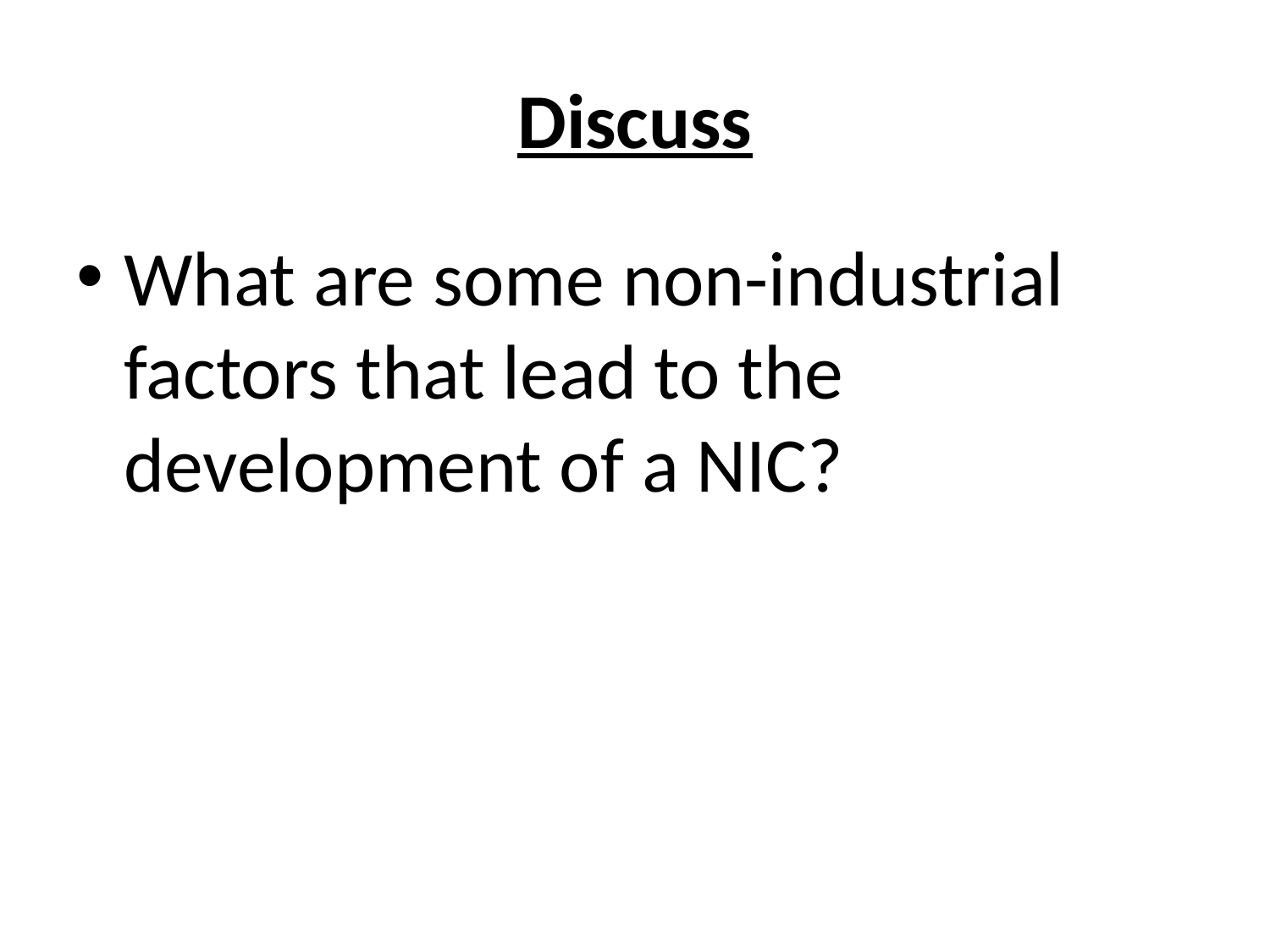

# Discuss
What are some non-industrial factors that lead to the development of a NIC?